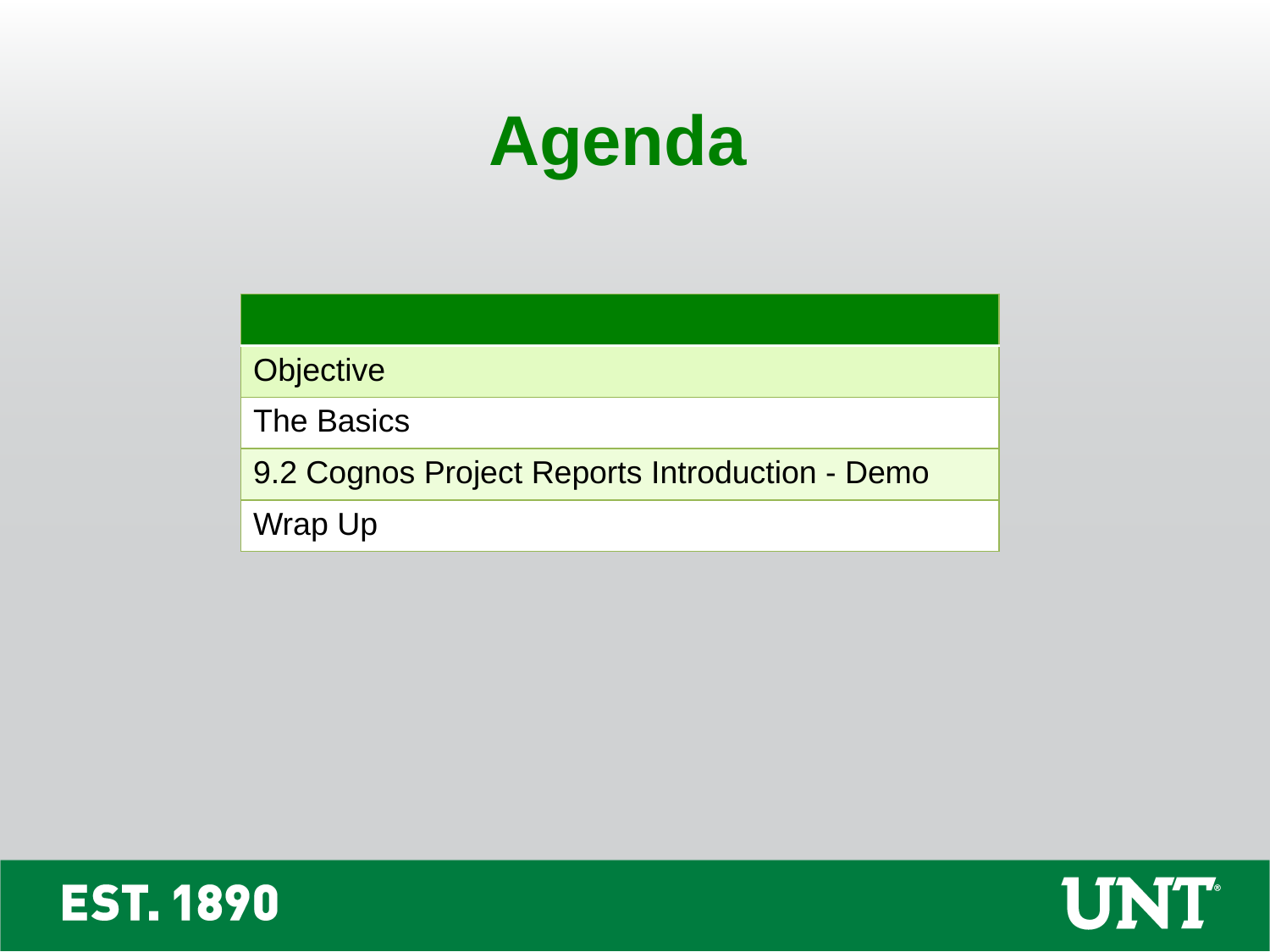

Agenda
|  |
| --- |
| Objective |
| The Basics |
| 9.2 Cognos Project Reports Introduction - Demo |
| Wrap Up |